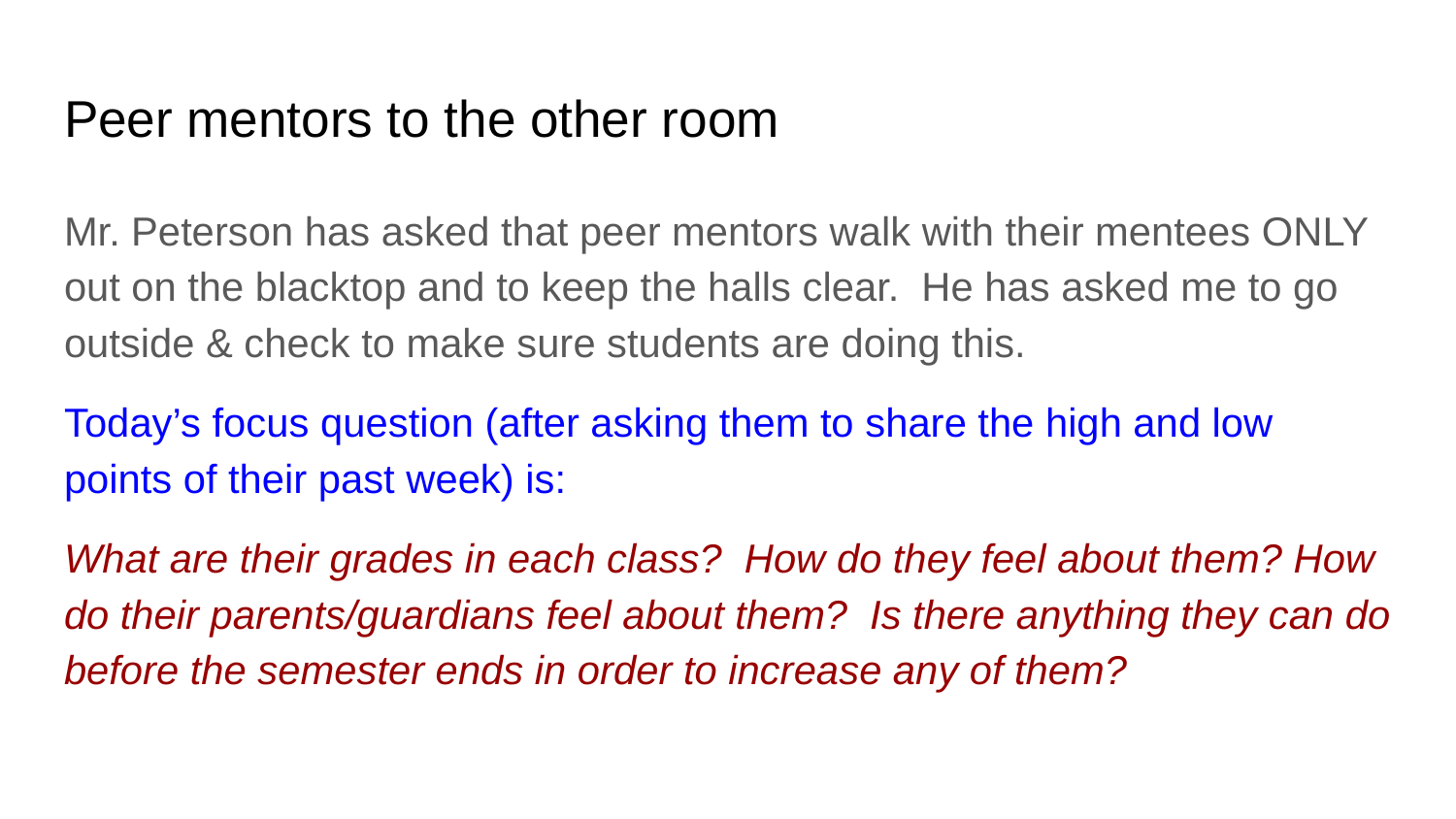

# Peer mentors to the other room
Mr. Peterson has asked that peer mentors walk with their mentees ONLY out on the blacktop and to keep the halls clear.  He has asked me to go outside & check to make sure students are doing this.
Today’s focus question (after asking them to share the high and low points of their past week) is:
What are their grades in each class?  How do they feel about them? How do their parents/guardians feel about them?  Is there anything they can do before the semester ends in order to increase any of them?